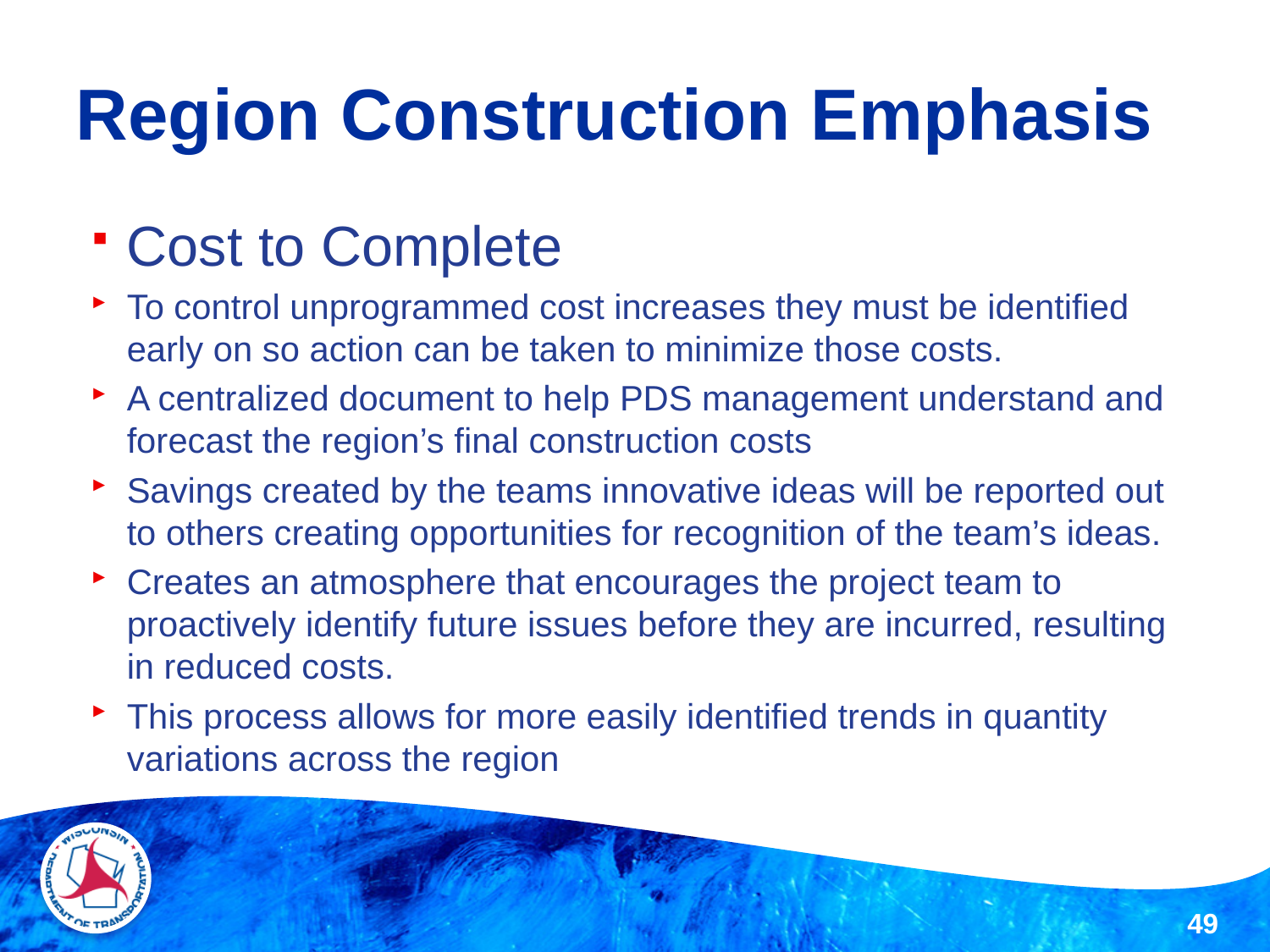

# Region Construction Emphasis
Cost to Complete
To control unprogrammed cost increases they must be identified early on so action can be taken to minimize those costs.
A centralized document to help PDS management understand and forecast the region’s final construction costs
Savings created by the teams innovative ideas will be reported out to others creating opportunities for recognition of the team’s ideas.
Creates an atmosphere that encourages the project team to proactively identify future issues before they are incurred, resulting in reduced costs.
This process allows for more easily identified trends in quantity variations across the region

49